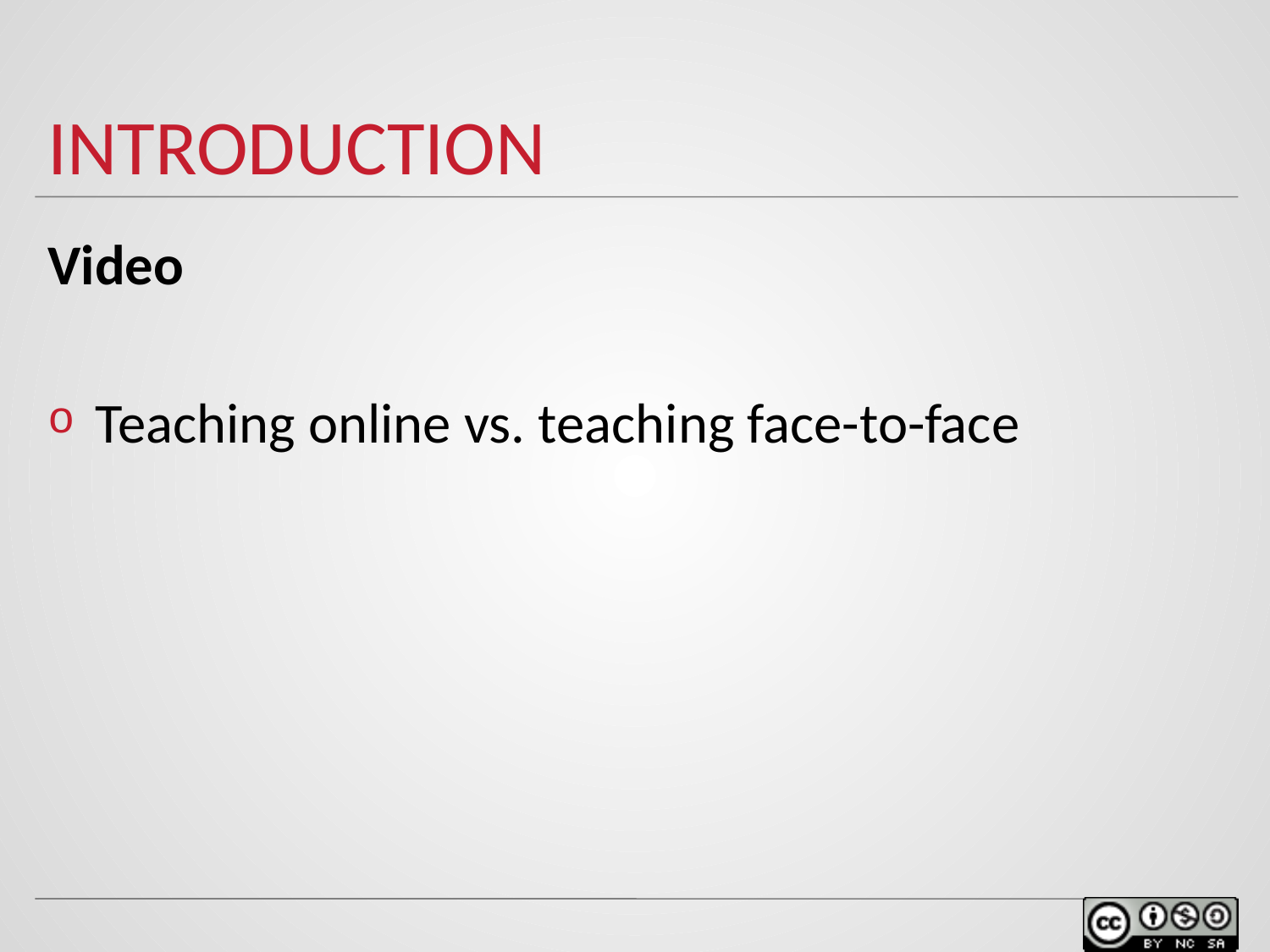

# introduction
Video

Teaching online vs. teaching face-to-face